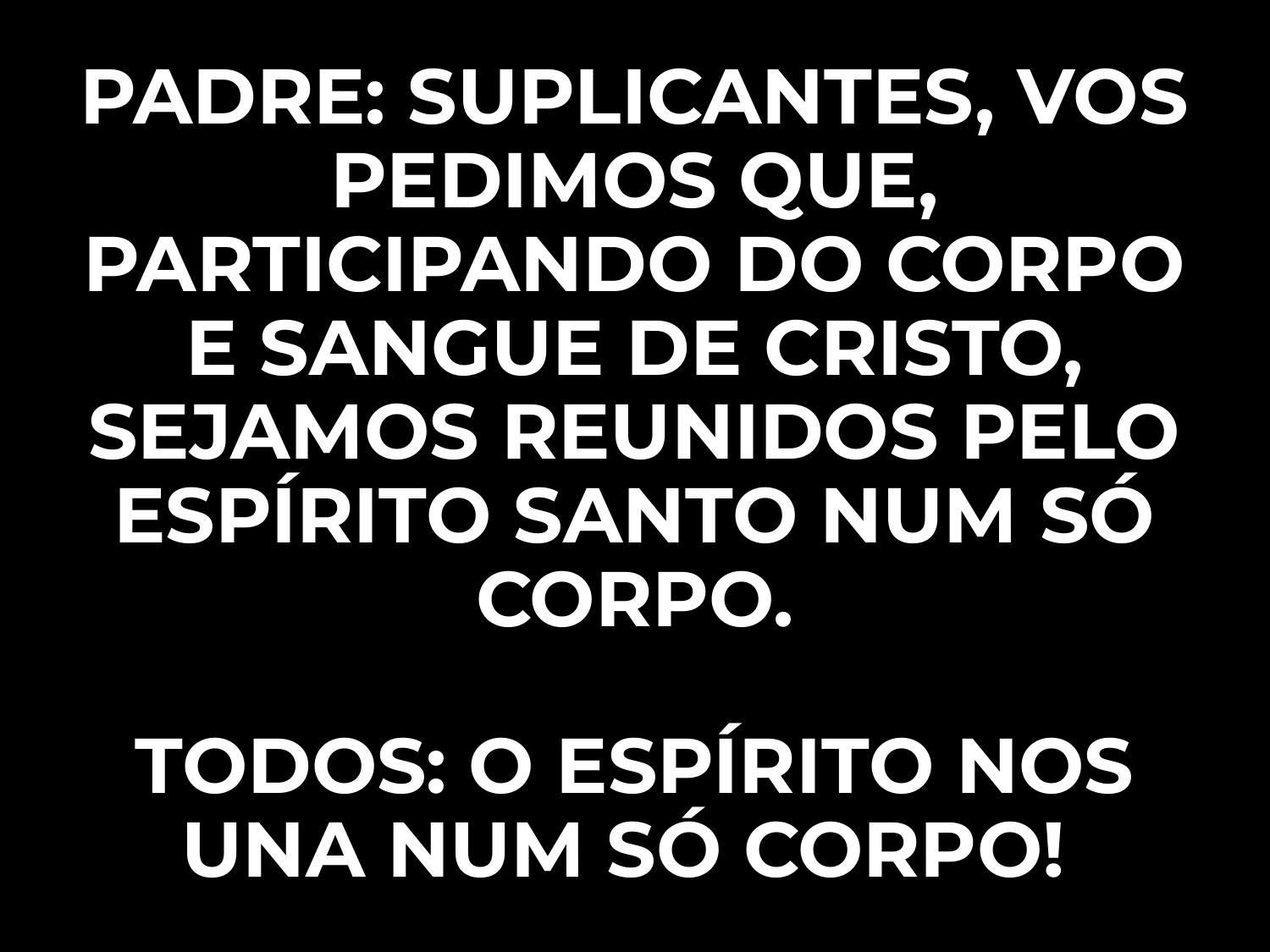

PADRE: SUPLICANTES, VOS PEDIMOS QUE, PARTICIPANDO DO CORPO E SANGUE DE CRISTO, SEJAMOS REUNIDOS PELO ESPÍRITO SANTO NUM SÓ CORPO.

TODOS: O ESPÍRITO NOS UNA NUM SÓ CORPO!